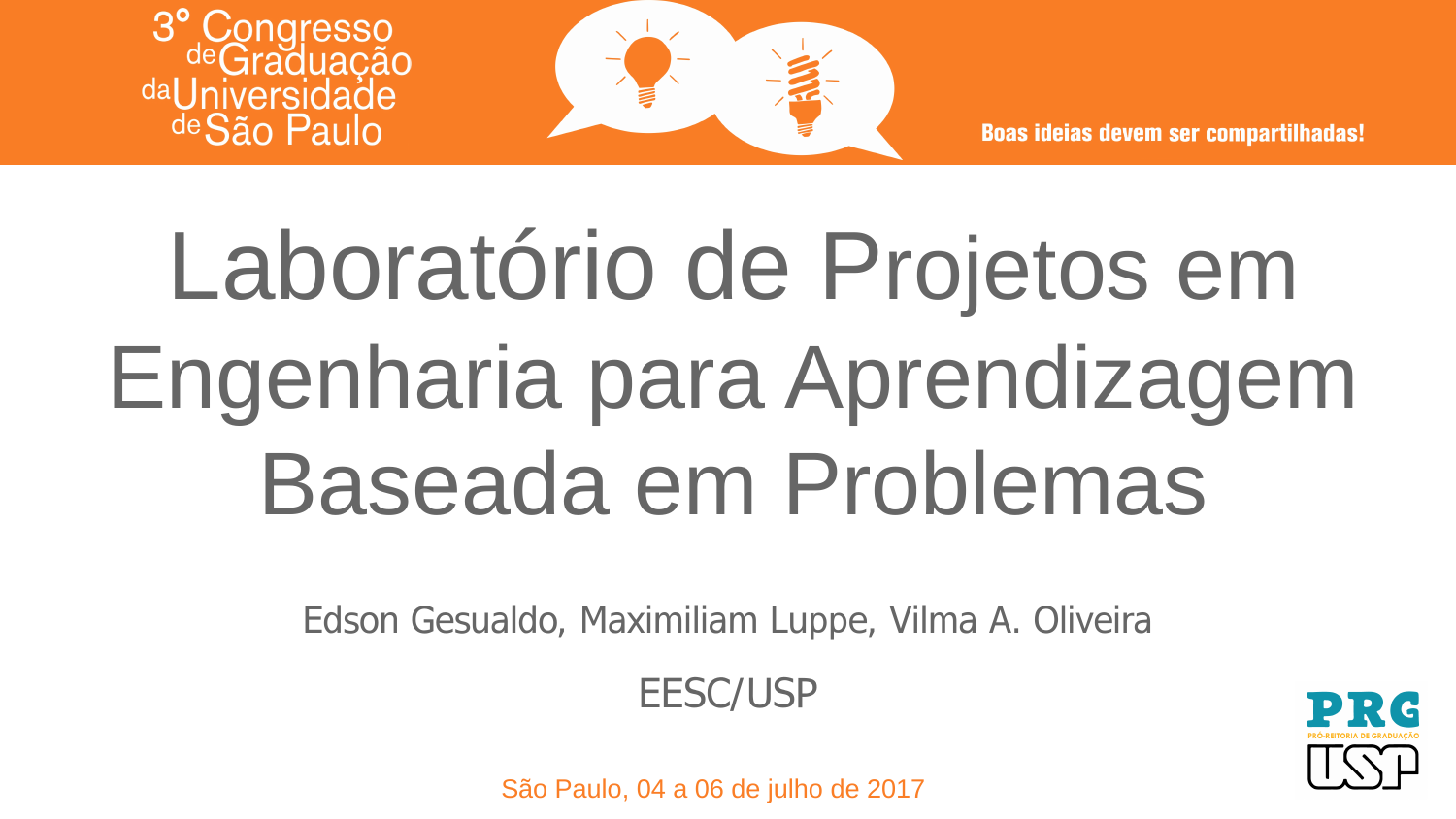

# Laboratório de Projetos em Engenharia para Aprendizagem Baseada em Problemas

Edson Gesualdo, Maximiliam Luppe, Vilma A. Oliveira

EESC/USP